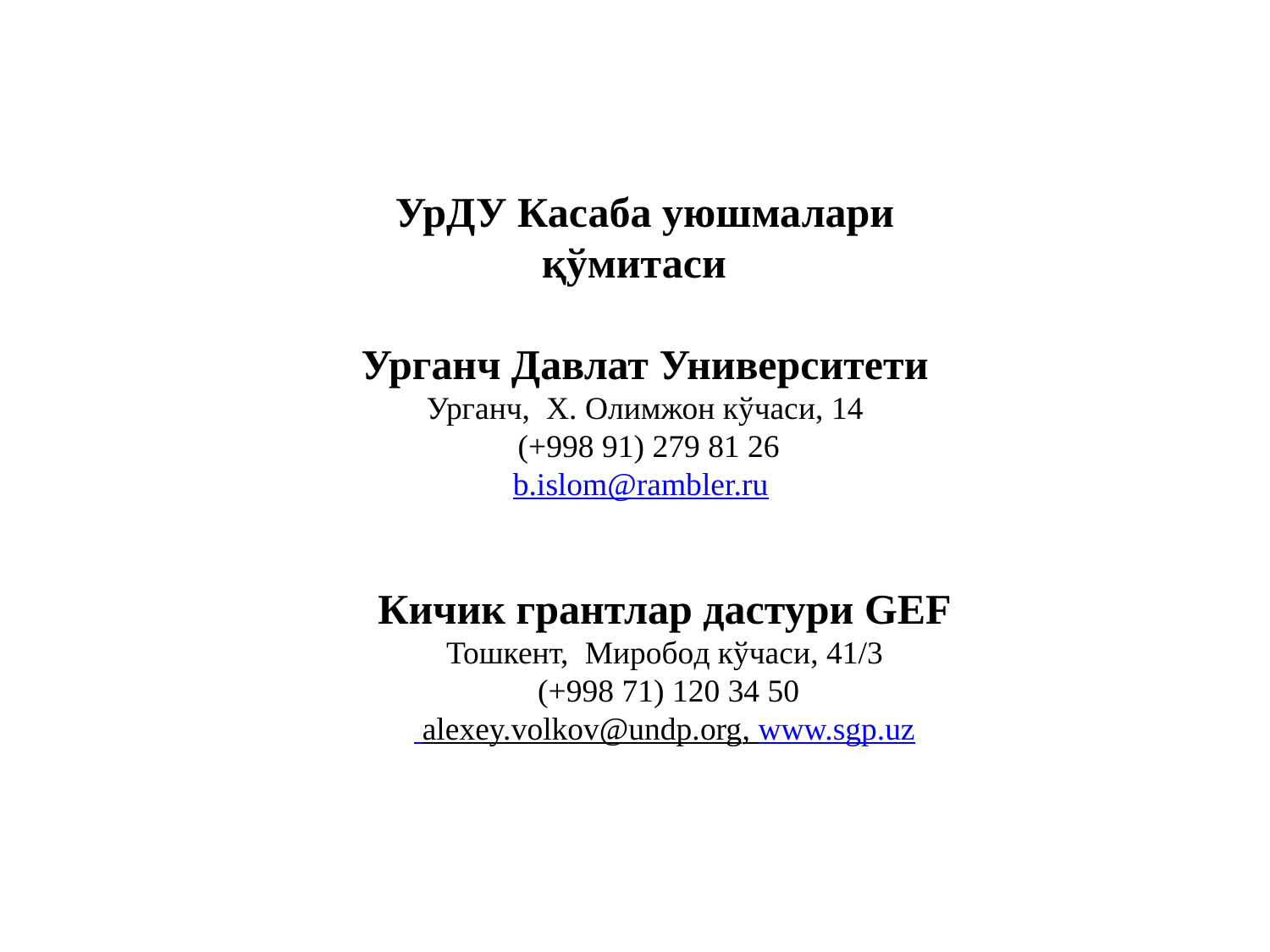

УрДУ Касаба уюшмалари қўмитаси

Урганч Давлат Университети
 Урганч,  Х. Олимжон кўчаси, 14
 (+998 91) 279 81 26
b.islom@rambler.ru
Кичик грантлар дастури GEF
 Тошкент,  Миробод кўчаси, 41/3
 (+998 71) 120 34 50
 alexey.volkov@undp.org, www.sgp.uz